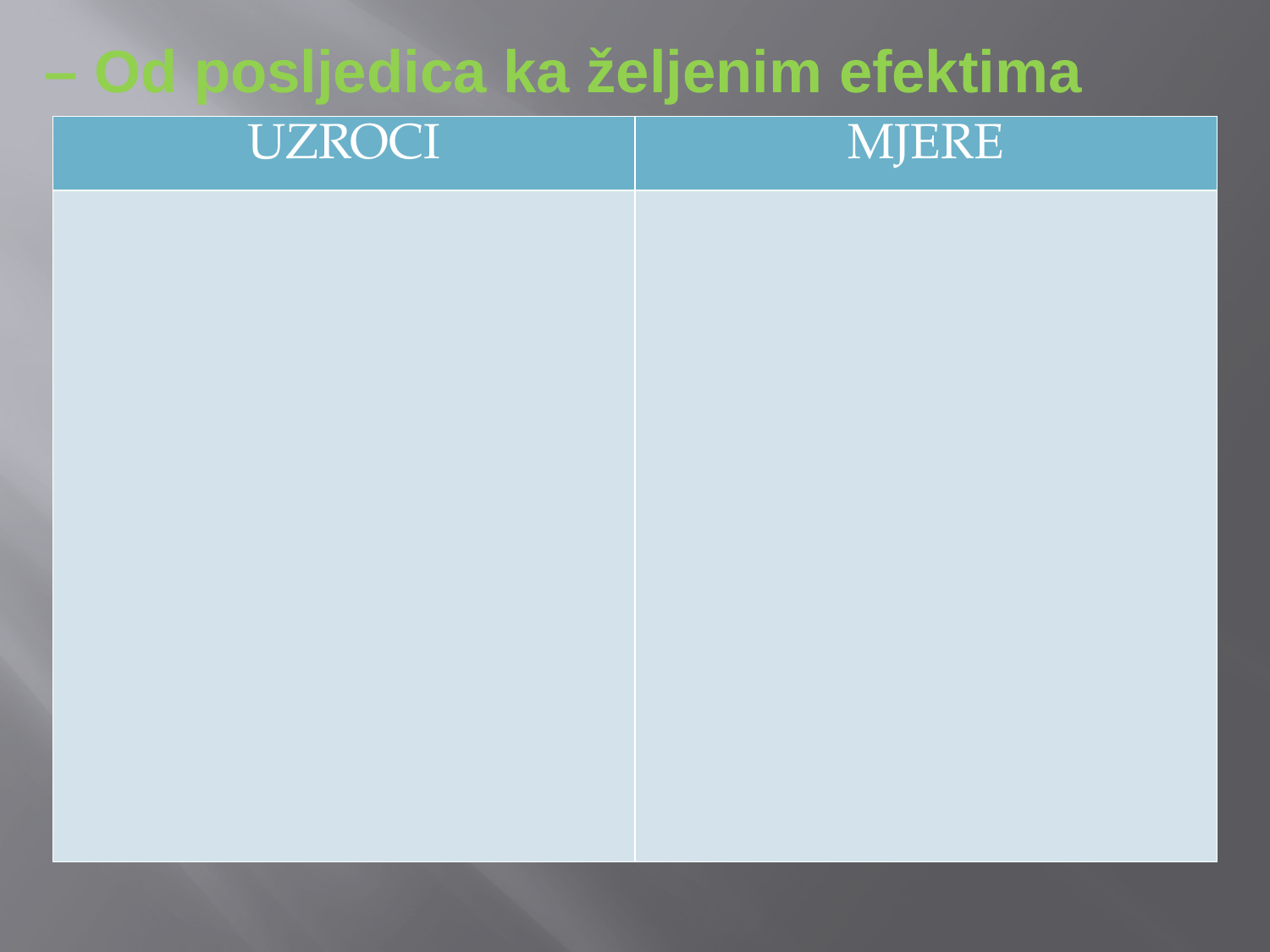

# – Od posljedica ka željenim efektima
| UZROCI | MJERE |
| --- | --- |
|  |  |